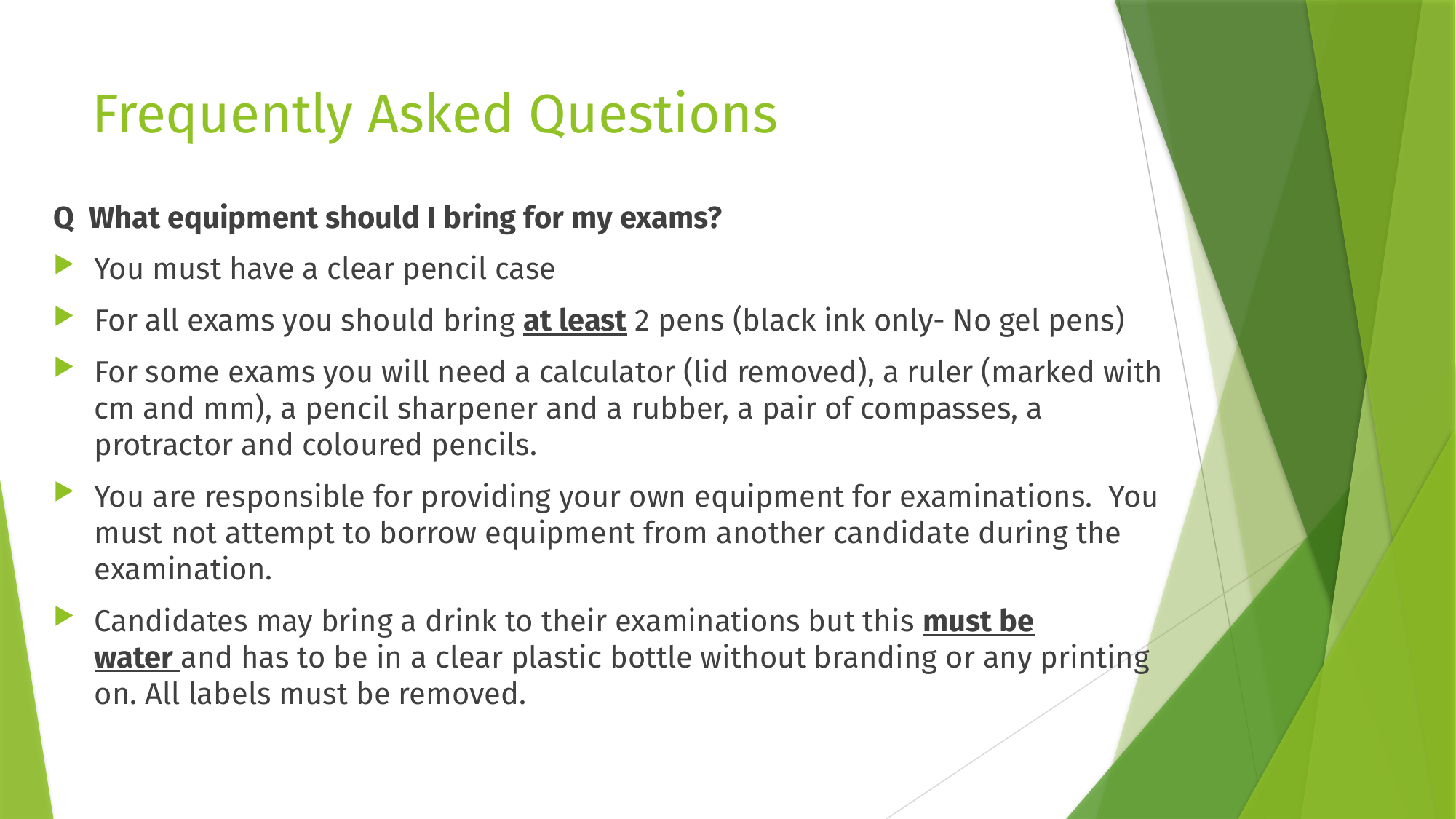

# Frequently Asked Questions
Q  What equipment should I bring for my exams?
You must have a clear pencil case
For all exams you should bring at least 2 pens (black ink only- No gel pens)
For some exams you will need a calculator (lid removed), a ruler (marked with cm and mm), a pencil sharpener and a rubber, a pair of compasses, a protractor and coloured pencils.
You are responsible for providing your own equipment for examinations.  You must not attempt to borrow equipment from another candidate during the examination.
Candidates may bring a drink to their examinations but this must be water and has to be in a clear plastic bottle without branding or any printing on. All labels must be removed.